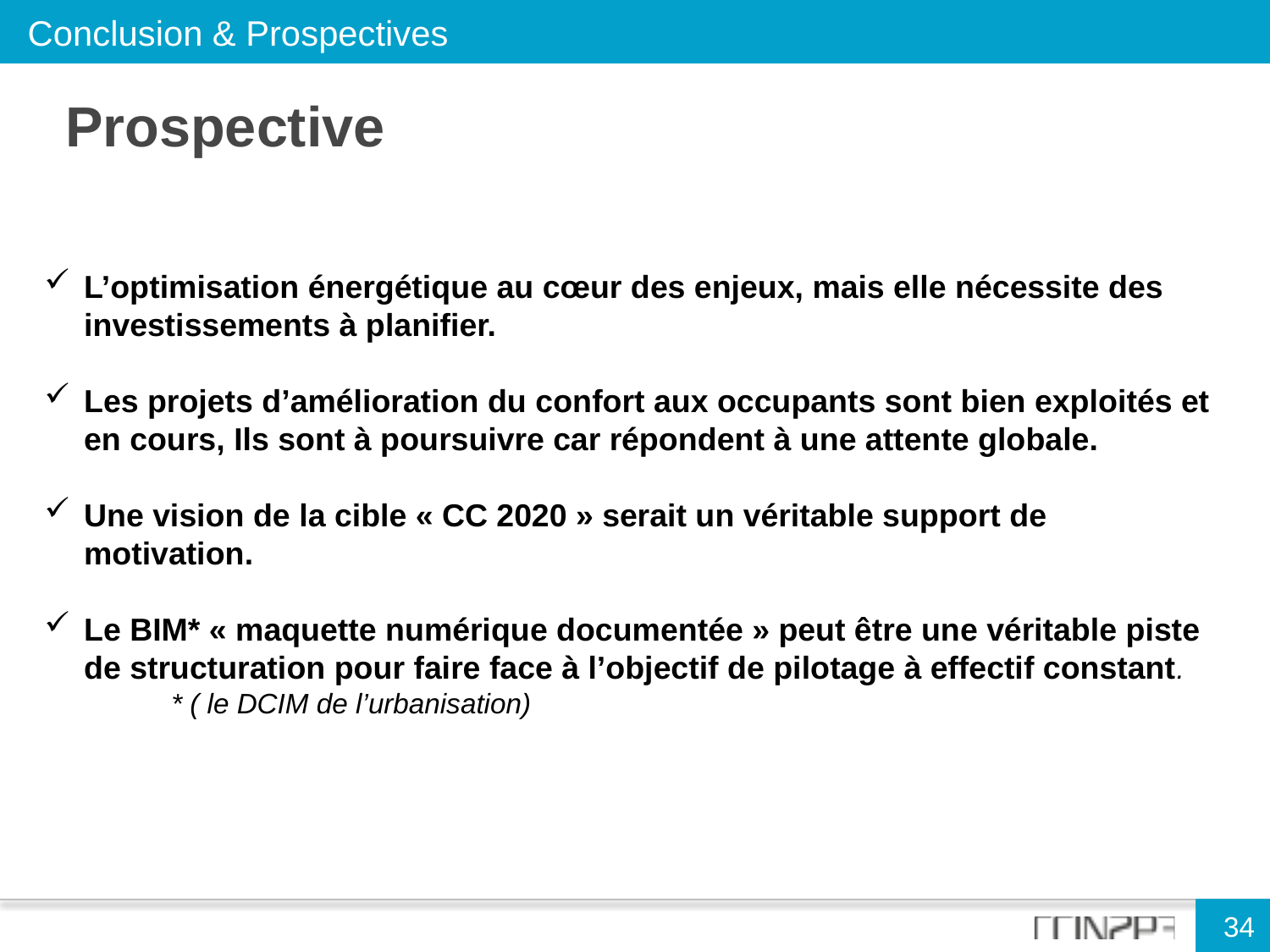

Conclusion & Prospectives
Prospective

L’optimisation énergétique au cœur des enjeux, mais elle nécessite des investissements à planifier.

Les projets d’amélioration du confort aux occupants sont bien exploités et en cours, Ils sont à poursuivre car répondent à une attente globale.

Une vision de la cible « CC 2020 » serait un véritable support de motivation.

Le BIM* « maquette numérique documentée » peut être une véritable piste de structuration pour faire face à l’objectif de pilotage à effectif constant.
	* ( le DCIM de l’urbanisation)

34
34